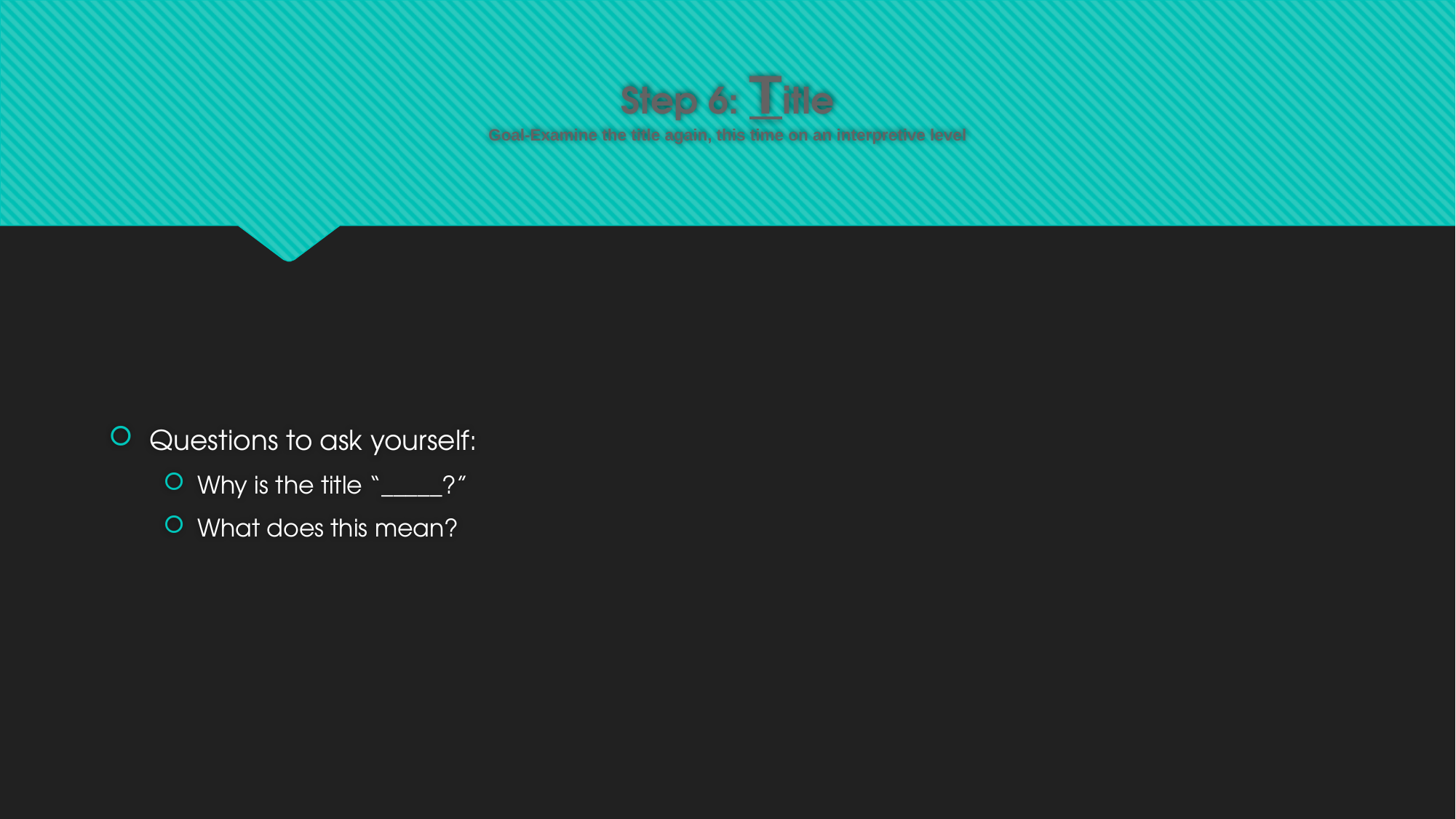

# Step 6: Title Goal-Examine the title again, this time on an interpretive level
Questions to ask yourself:
Why is the title “_____?”
What does this mean?